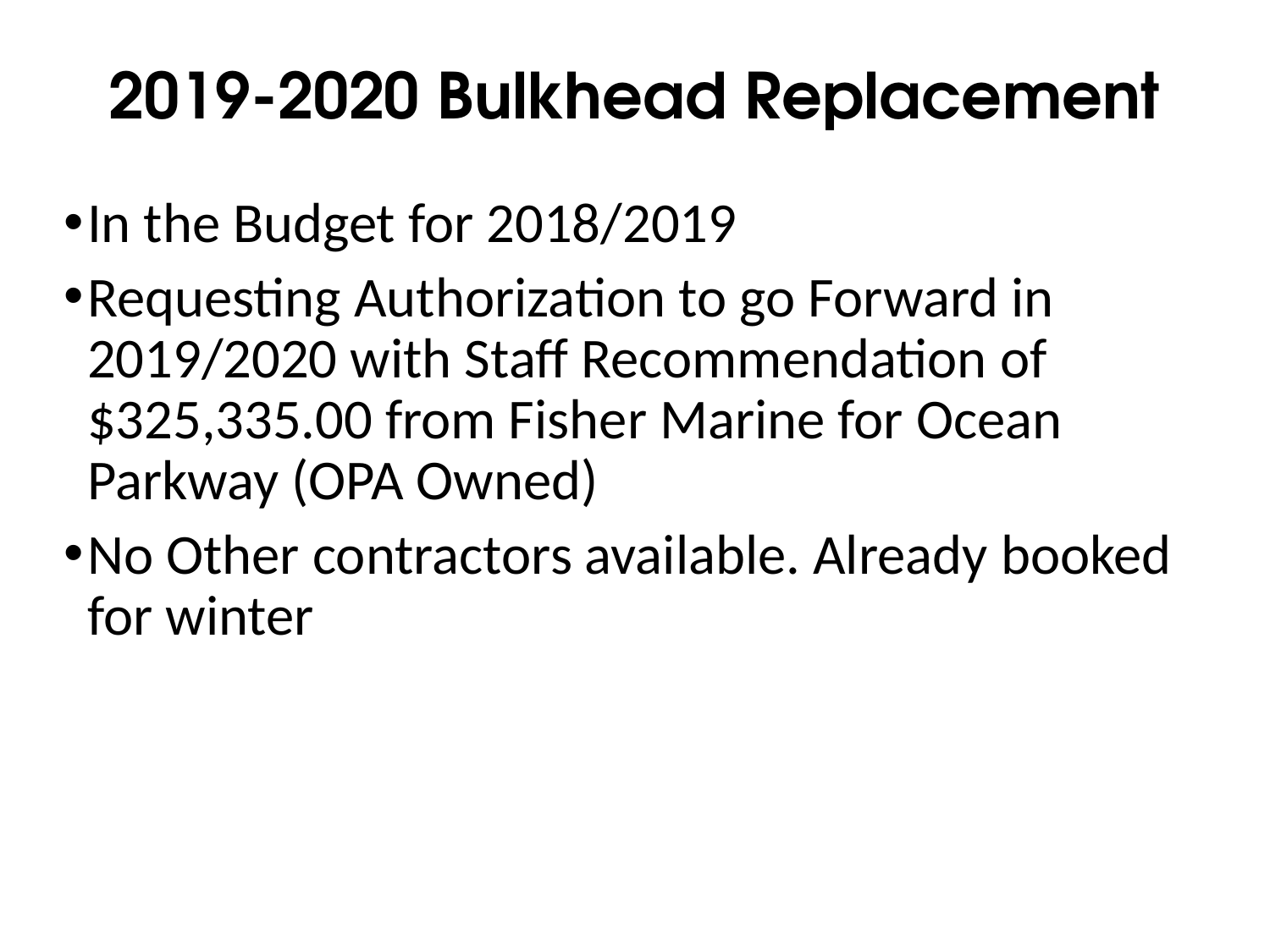

2019-2020 Bulkhead Replacement
In the Budget for 2018/2019
Requesting Authorization to go Forward in 2019/2020 with Staff Recommendation of $325,335.00 from Fisher Marine for Ocean Parkway (OPA Owned)
No Other contractors available. Already booked for winter